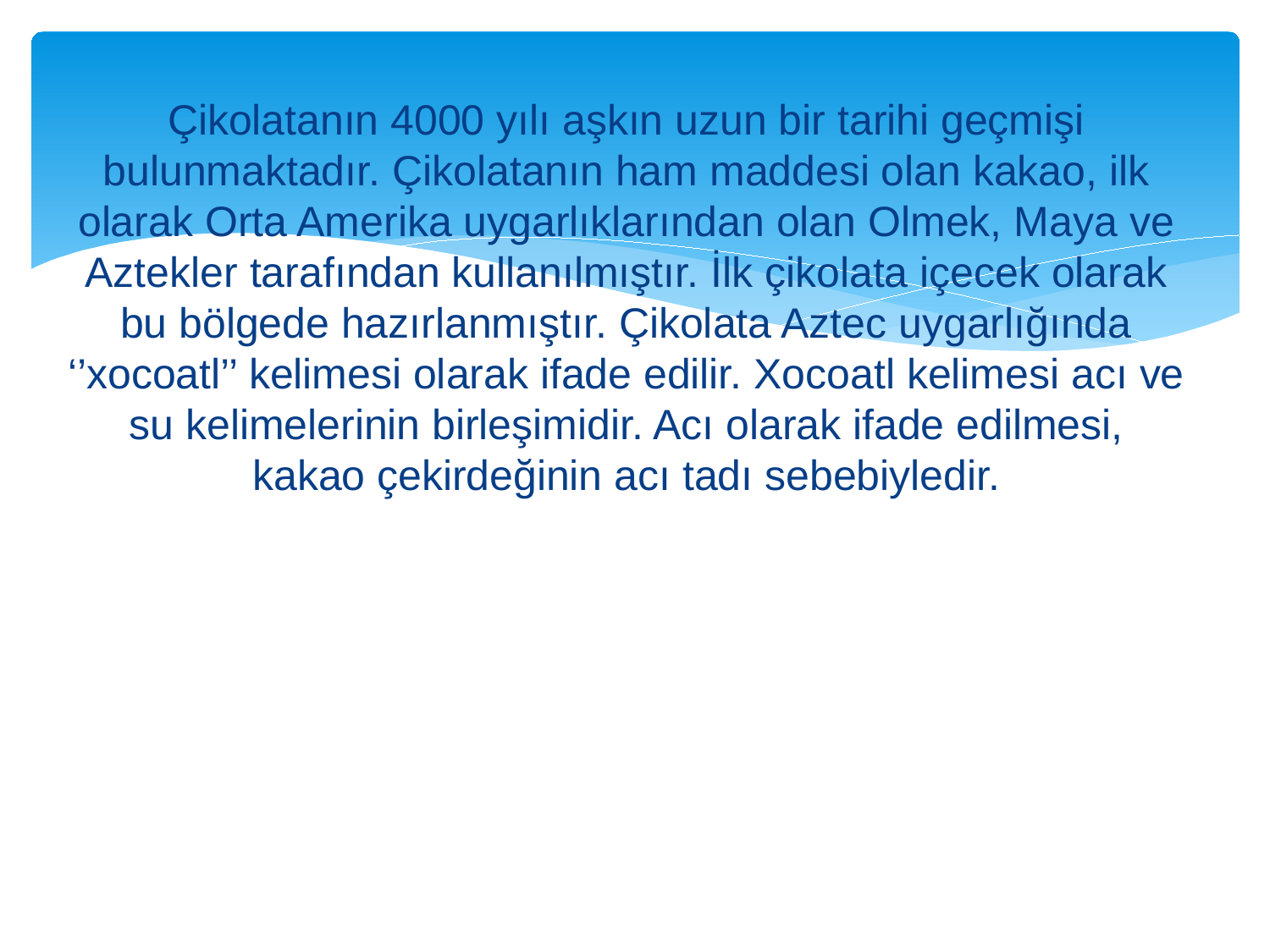

Çikolatanın 4000 yılı aşkın uzun bir tarihi geçmişi bulunmaktadır. Çikolatanın ham maddesi olan kakao, ilk olarak Orta Amerika uygarlıklarından olan Olmek, Maya ve Aztekler tarafından kullanılmıştır. İlk çikolata içecek olarak bu bölgede hazırlanmıştır. Çikolata Aztec uygarlığında ‘’xocoatl’’ kelimesi olarak ifade edilir. Xocoatl kelimesi acı ve su kelimelerinin birleşimidir. Acı olarak ifade edilmesi, kakao çekirdeğinin acı tadı sebebiyledir.